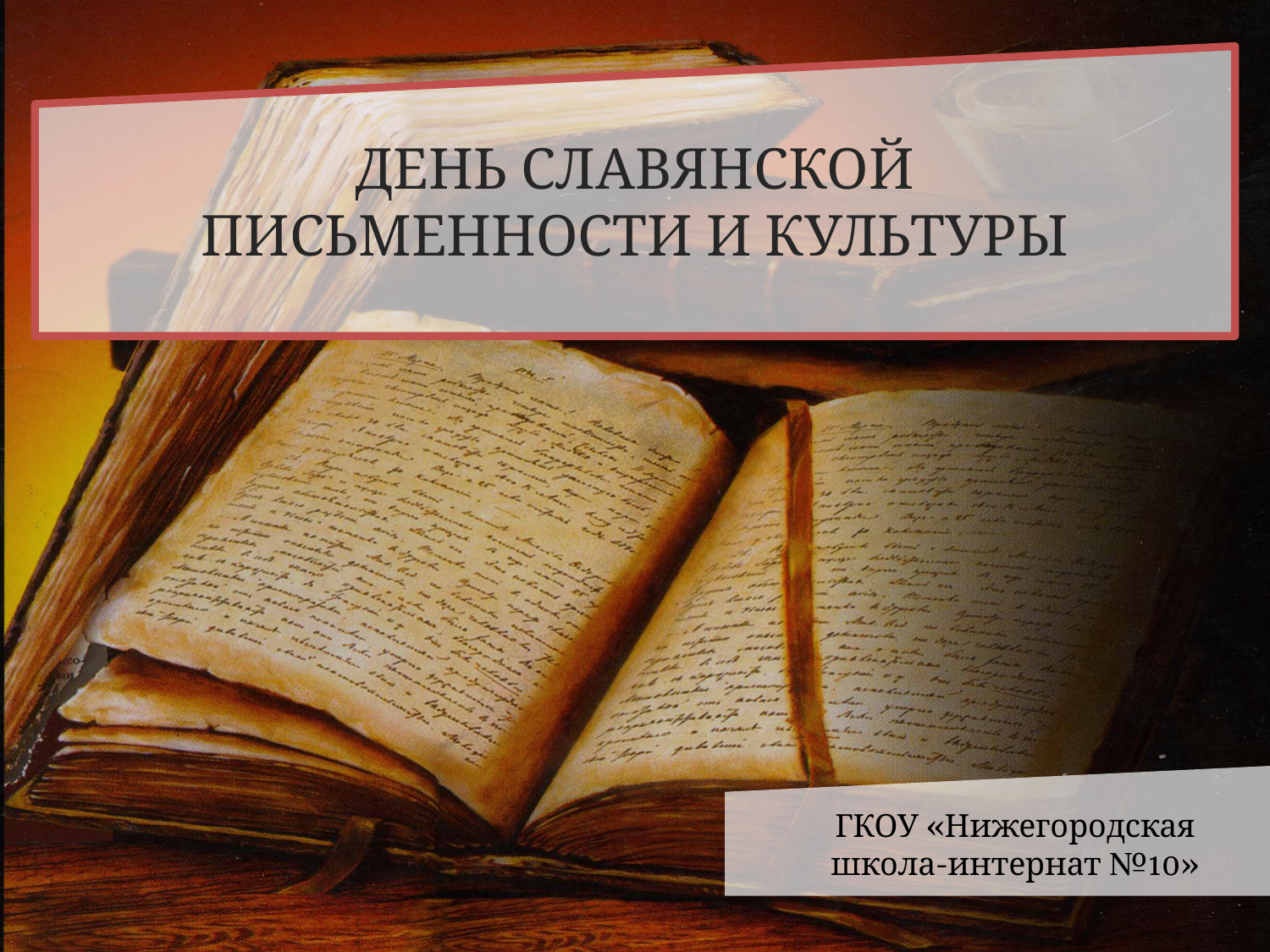

ДЕНЬ СЛАВЯНСКОЙ ПИСЬМЕННОСТИ И КУЛЬТУРЫ

ГКОУ «Нижегородская школа-интернат №10»